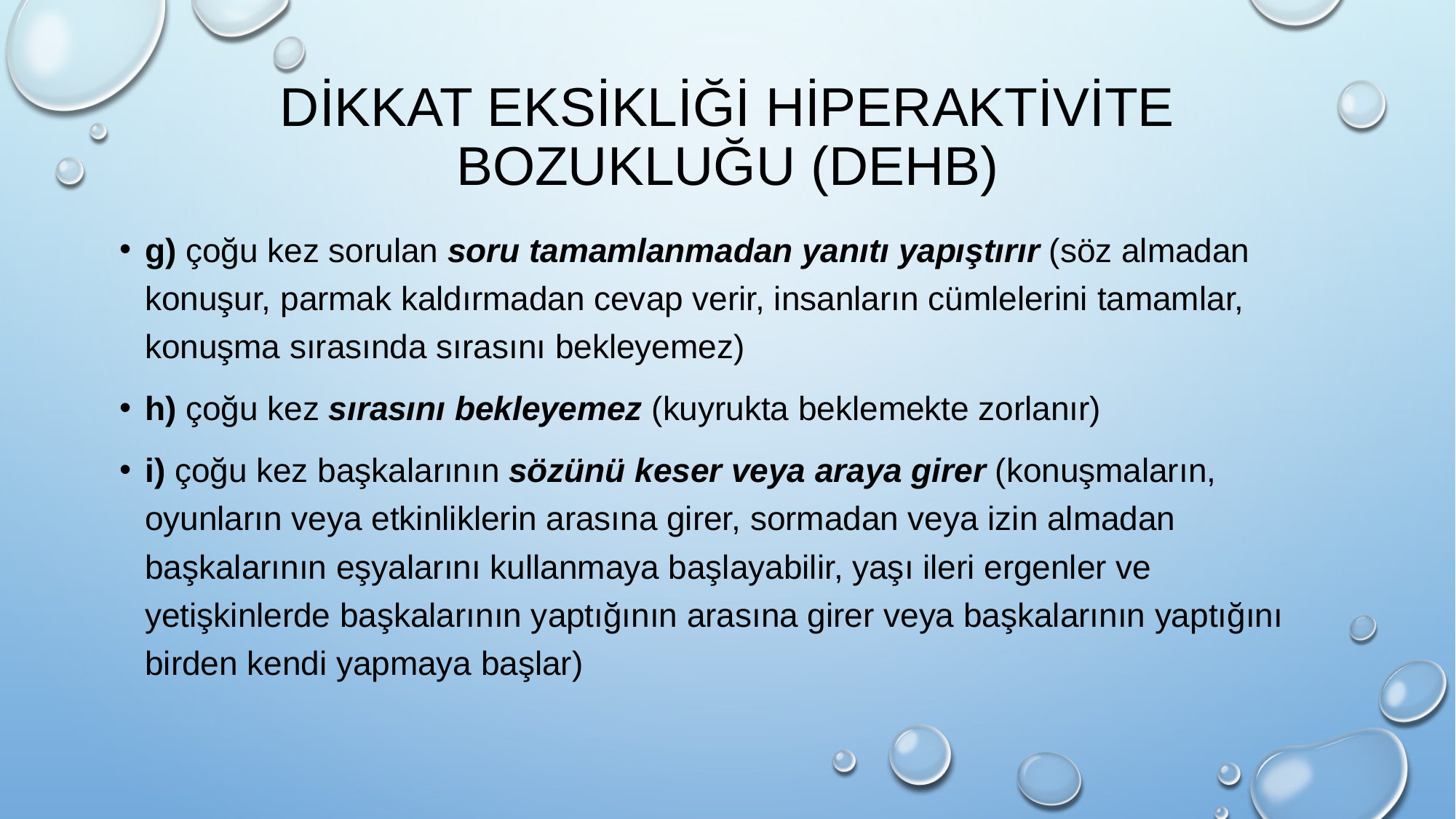

# Dikkat eksikliği hiperaktivite bozukluğu (dehb)
g) çoğu kez sorulan soru tamamlanmadan yanıtı yapıştırır (söz almadan konuşur, parmak kaldırmadan cevap verir, insanların cümlelerini tamamlar, konuşma sırasında sırasını bekleyemez)
h) çoğu kez sırasını bekleyemez (kuyrukta beklemekte zorlanır)
i) çoğu kez başkalarının sözünü keser veya araya girer (konuşmaların, oyunların veya etkinliklerin arasına girer, sormadan veya izin almadan başkalarının eşyalarını kullanmaya başlayabilir, yaşı ileri ergenler ve yetişkinlerde başkalarının yaptığının arasına girer veya başkalarının yaptığını birden kendi yapmaya başlar)